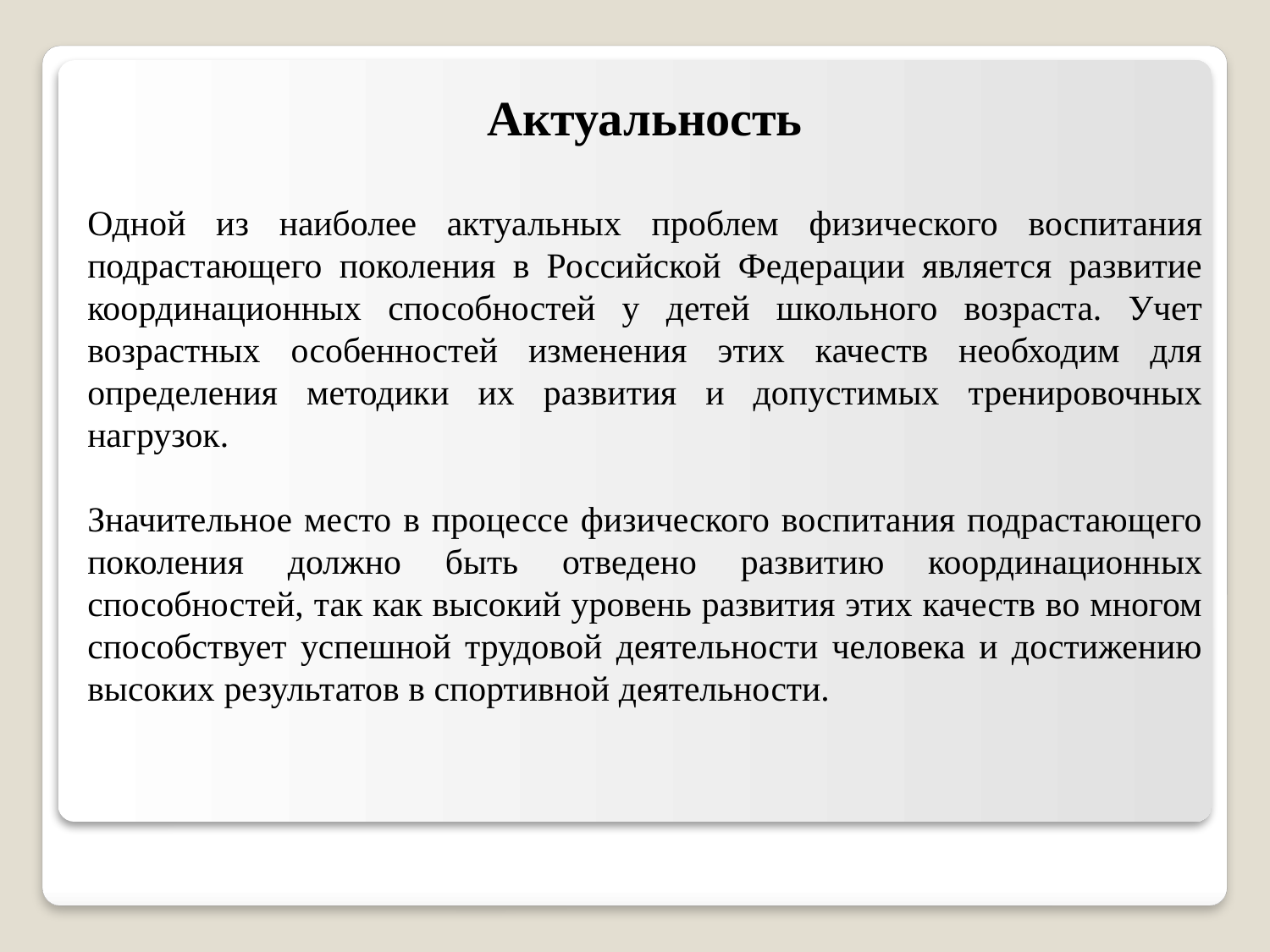

Актуальность

Одной из наиболее актуальных проблем физического воспитания подрастающего поколения в Российской Федерации является развитие координационных способностей у детей школьного возраста. Учет возрастных особенностей изменения этих качеств необходим для определения методики их развития и допустимых тренировочных нагрузок.

Значительное место в процессе физического воспитания подрастающего поколения должно быть отведено развитию координационных способностей, так как высокий уровень развития этих качеств во многом способствует успешной трудовой деятельности человека и достижению высоких результатов в спортивной деятельности.